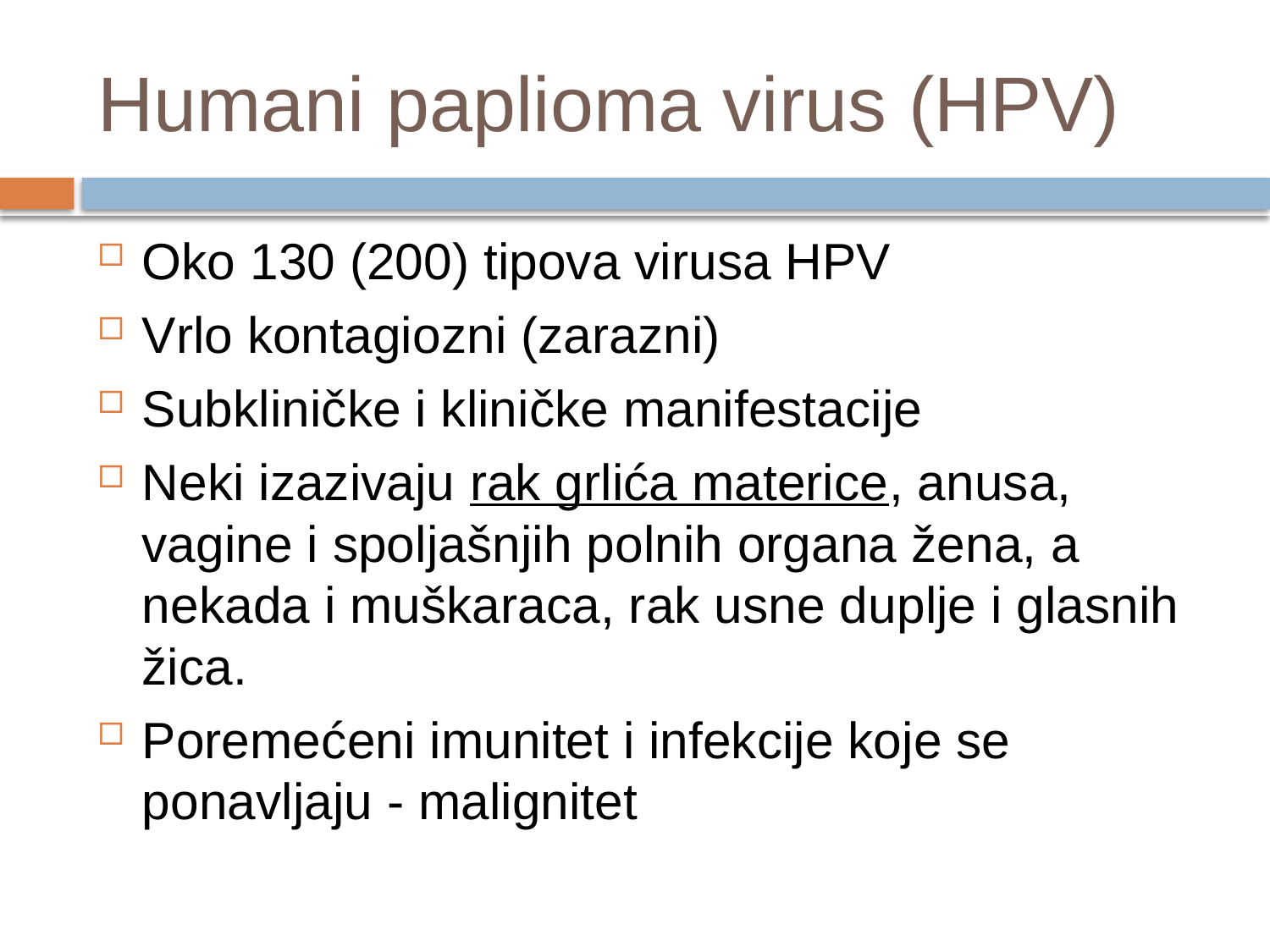

# Humani paplioma virus (HPV)
Oko 130 (200) tipova virusa HPV
Vrlo kontagiozni (zarazni)
Subkliničke i kliničke manifestacije
Neki izazivaju rak grlića materice, anusa, vagine i spoljašnjih polnih organa žena, a nekada i muškaraca, rak usne duplje i glasnih žica.
Poremećeni imunitet i infekcije koje se ponavljaju - malignitet